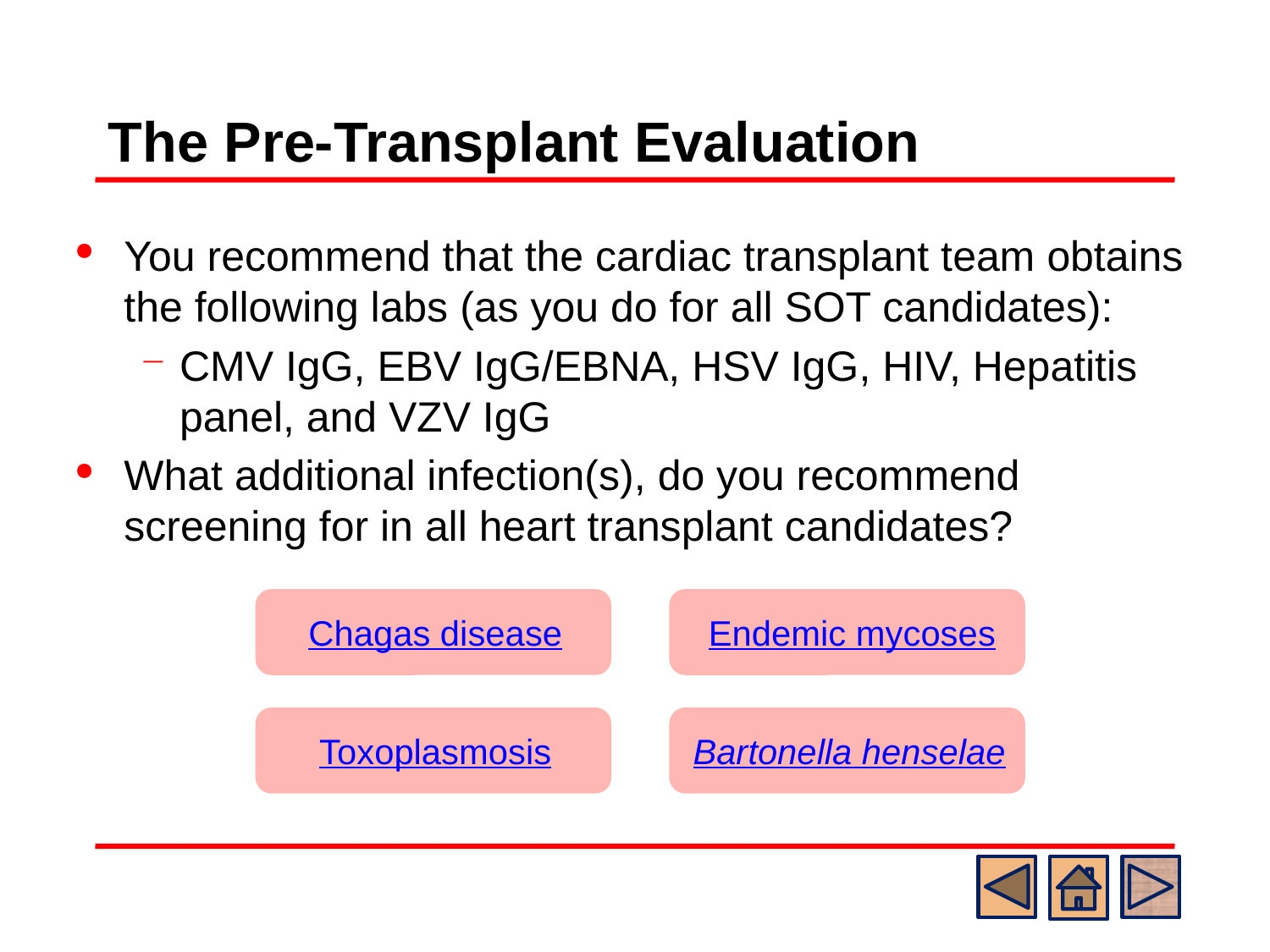

# The Pre-Transplant Evaluation
You recommend that the cardiac transplant team obtains the following labs (as you do for all SOT candidates):
CMV IgG, EBV IgG/EBNA, HSV IgG, HIV, Hepatitis panel, and VZV IgG
What additional infection(s), do you recommend screening for in all heart transplant candidates?

Chagas disease

 Endemic mycoses

Bartonella henselae

Toxoplasmosis